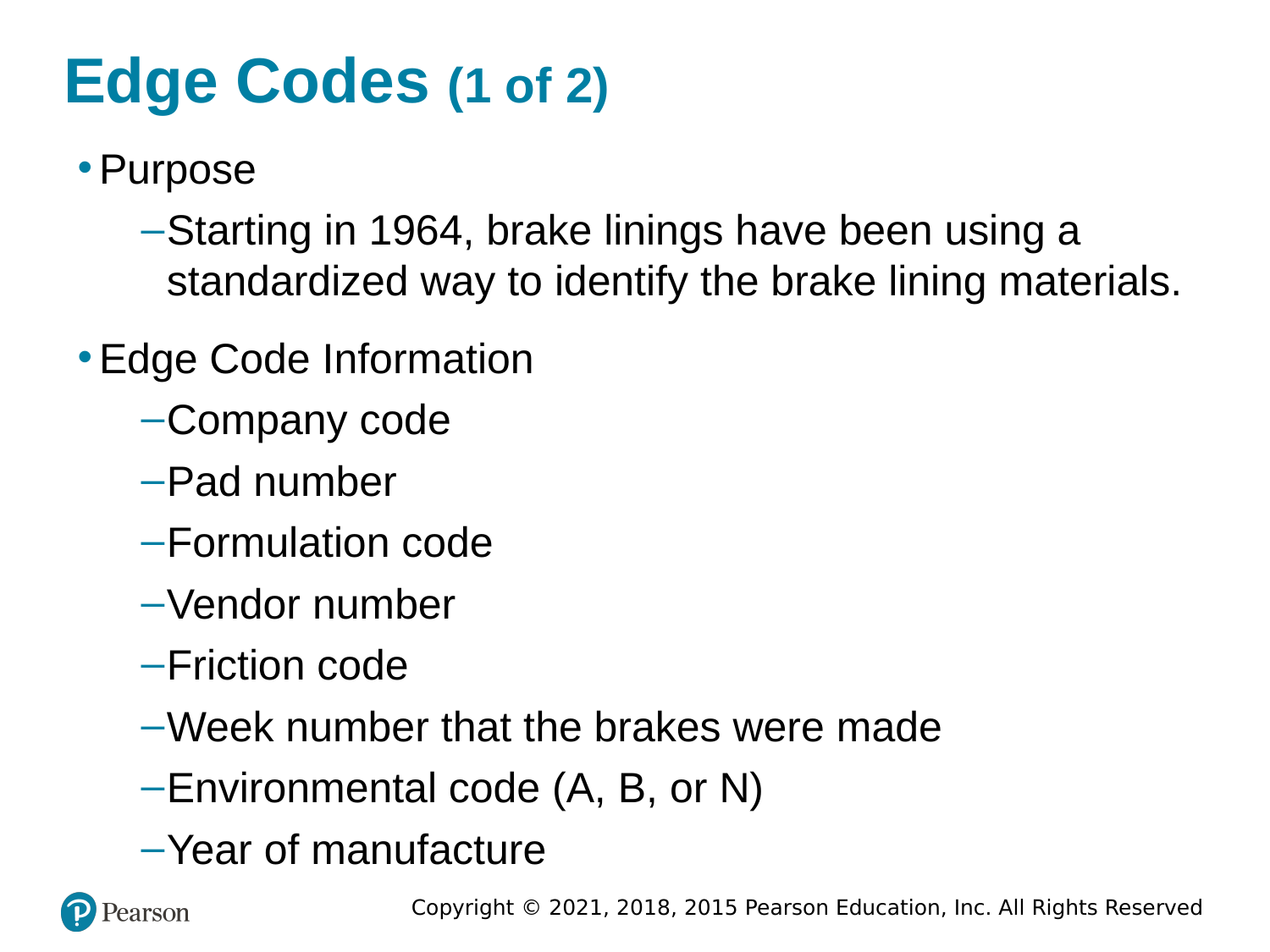

# Edge Codes (1 of 2)
Purpose
Starting in 1964, brake linings have been using a standardized way to identify the brake lining materials.
Edge Code Information
Company code
Pad number
Formulation code
Vendor number
Friction code
Week number that the brakes were made
Environmental code (A, B, or N)
Year of manufacture